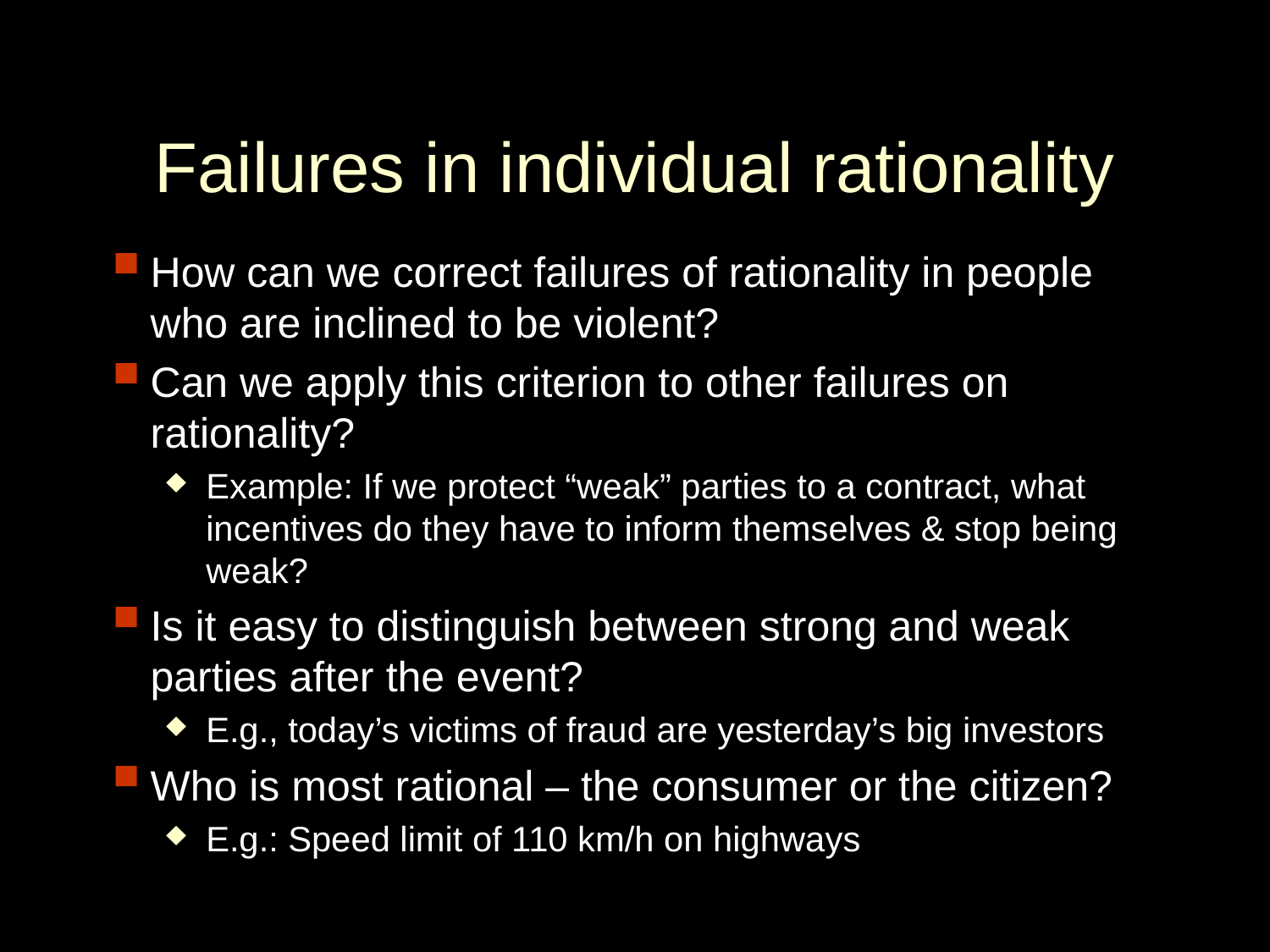

Failures in individual rationality
How can we correct failures of rationality in people who are inclined to be violent?
Can we apply this criterion to other failures on rationality?
Example: If we protect “weak” parties to a contract, what incentives do they have to inform themselves & stop being weak?
Is it easy to distinguish between strong and weak parties after the event?
E.g., today’s victims of fraud are yesterday’s big investors
Who is most rational – the consumer or the citizen?
E.g.: Speed limit of 110 km/h on highways